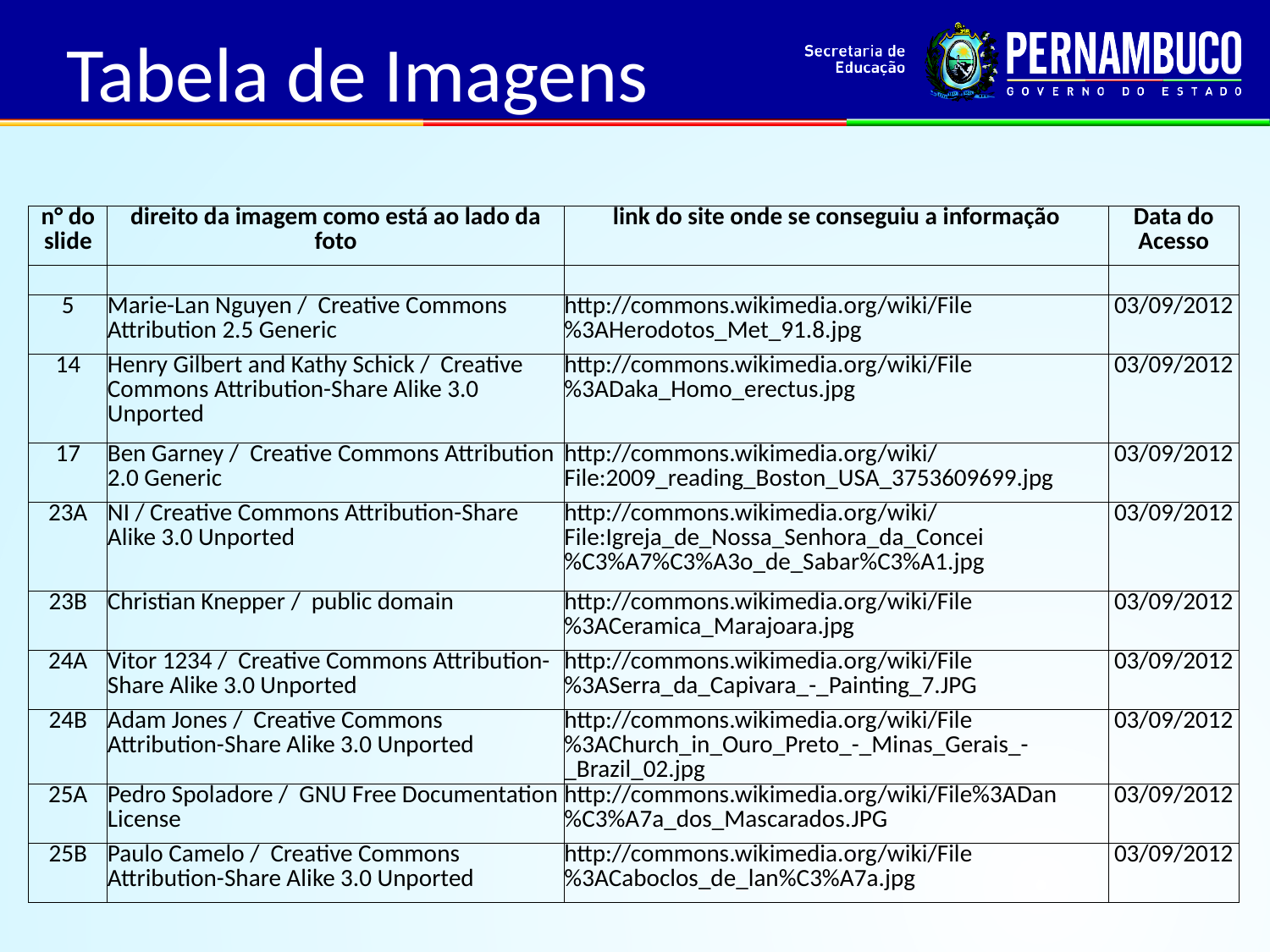

Tabela de Imagens
| n° do slide | direito da imagem como está ao lado da foto | link do site onde se conseguiu a informação | Data do Acesso |
| --- | --- | --- | --- |
|  |  |  |  |
| 5 | Marie-Lan Nguyen / Creative Commons Attribution 2.5 Generic | http://commons.wikimedia.org/wiki/File%3AHerodotos\_Met\_91.8.jpg | 03/09/2012 |
| 14 | Henry Gilbert and Kathy Schick / Creative Commons Attribution-Share Alike 3.0 Unported | http://commons.wikimedia.org/wiki/File%3ADaka\_Homo\_erectus.jpg | 03/09/2012 |
| 17 | Ben Garney / Creative Commons Attribution 2.0 Generic | http://commons.wikimedia.org/wiki/File:2009\_reading\_Boston\_USA\_3753609699.jpg | 03/09/2012 |
| 23A | NI / Creative Commons Attribution-Share Alike 3.0 Unported | http://commons.wikimedia.org/wiki/File:Igreja\_de\_Nossa\_Senhora\_da\_Concei%C3%A7%C3%A3o\_de\_Sabar%C3%A1.jpg | 03/09/2012 |
| 23B | Christian Knepper / public domain | http://commons.wikimedia.org/wiki/File%3ACeramica\_Marajoara.jpg | 03/09/2012 |
| 24A | Vitor 1234 / Creative Commons Attribution-Share Alike 3.0 Unported | http://commons.wikimedia.org/wiki/File%3ASerra\_da\_Capivara\_-\_Painting\_7.JPG | 03/09/2012 |
| 24B | Adam Jones / Creative Commons Attribution-Share Alike 3.0 Unported | http://commons.wikimedia.org/wiki/File%3AChurch\_in\_Ouro\_Preto\_-\_Minas\_Gerais\_-\_Brazil\_02.jpg | 03/09/2012 |
| 25A | Pedro Spoladore / GNU Free Documentation License | http://commons.wikimedia.org/wiki/File%3ADan%C3%A7a\_dos\_Mascarados.JPG | 03/09/2012 |
| 25B | Paulo Camelo / Creative Commons Attribution-Share Alike 3.0 Unported | http://commons.wikimedia.org/wiki/File%3ACaboclos\_de\_lan%C3%A7a.jpg | 03/09/2012 |